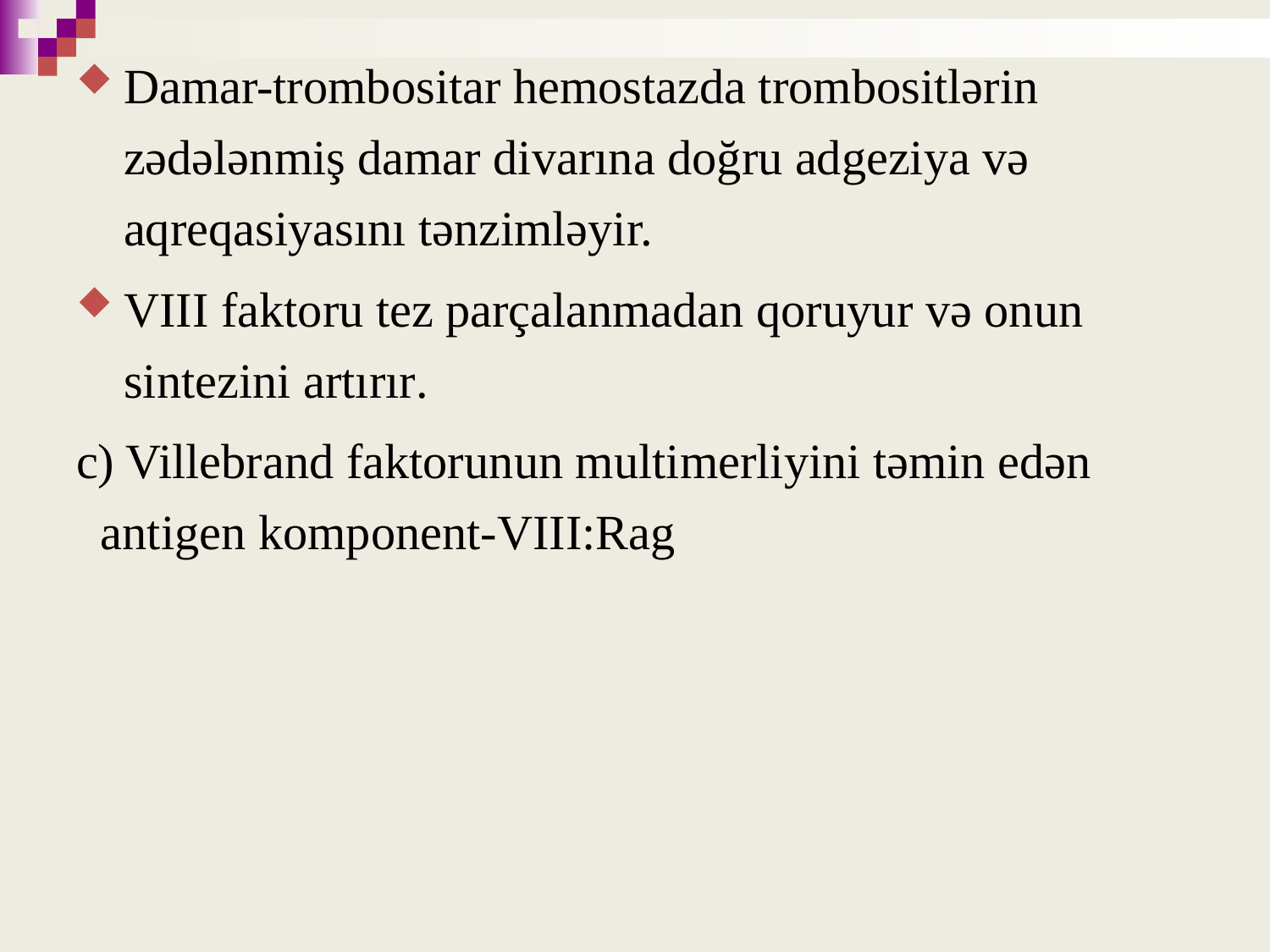

Damar-trombositar hemostazda trombositlərin zədələnmiş damar divarına doğru adgeziya və aqreqasiyasını tənzimləyir.
VIII faktoru tez parçalanmadan qoruyur və onun sintezini artırır.
c) Villebrand faktorunun multimerliyini təmin edən           antigen komponent-VIII:Rag